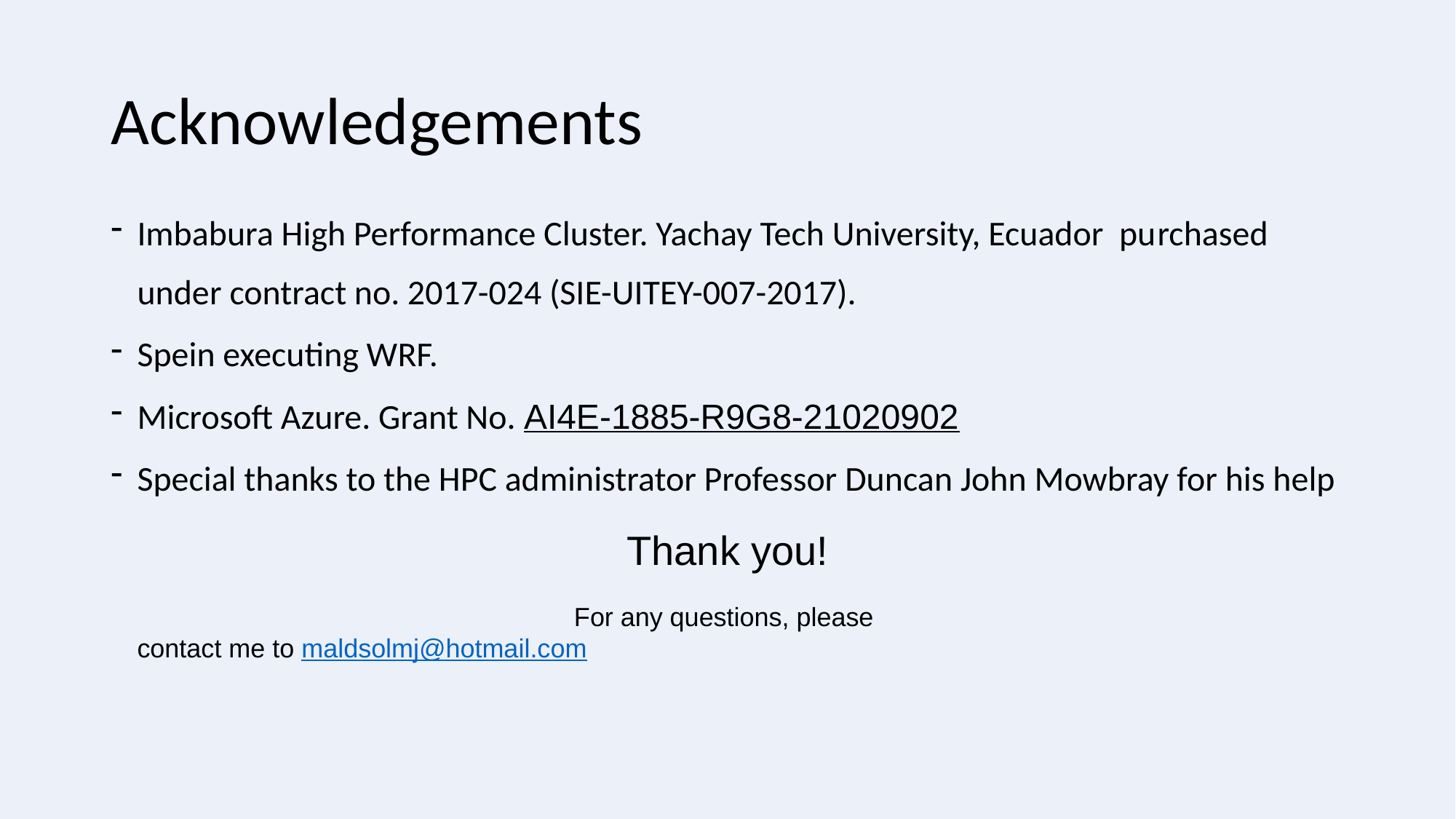

# Acknowledgements
Imbabura High Performance Cluster. Yachay Tech University, Ecuador  purchased under contract no. 2017-024 (SIE-UITEY-007-2017).
Spein executing WRF.
Microsoft Azure. Grant No. AI4E-1885-R9G8-21020902
Special thanks to the HPC administrator Professor Duncan John Mowbray for his help

Thank you!

For any questions, please
				contact me to maldsolmj@hotmail.com